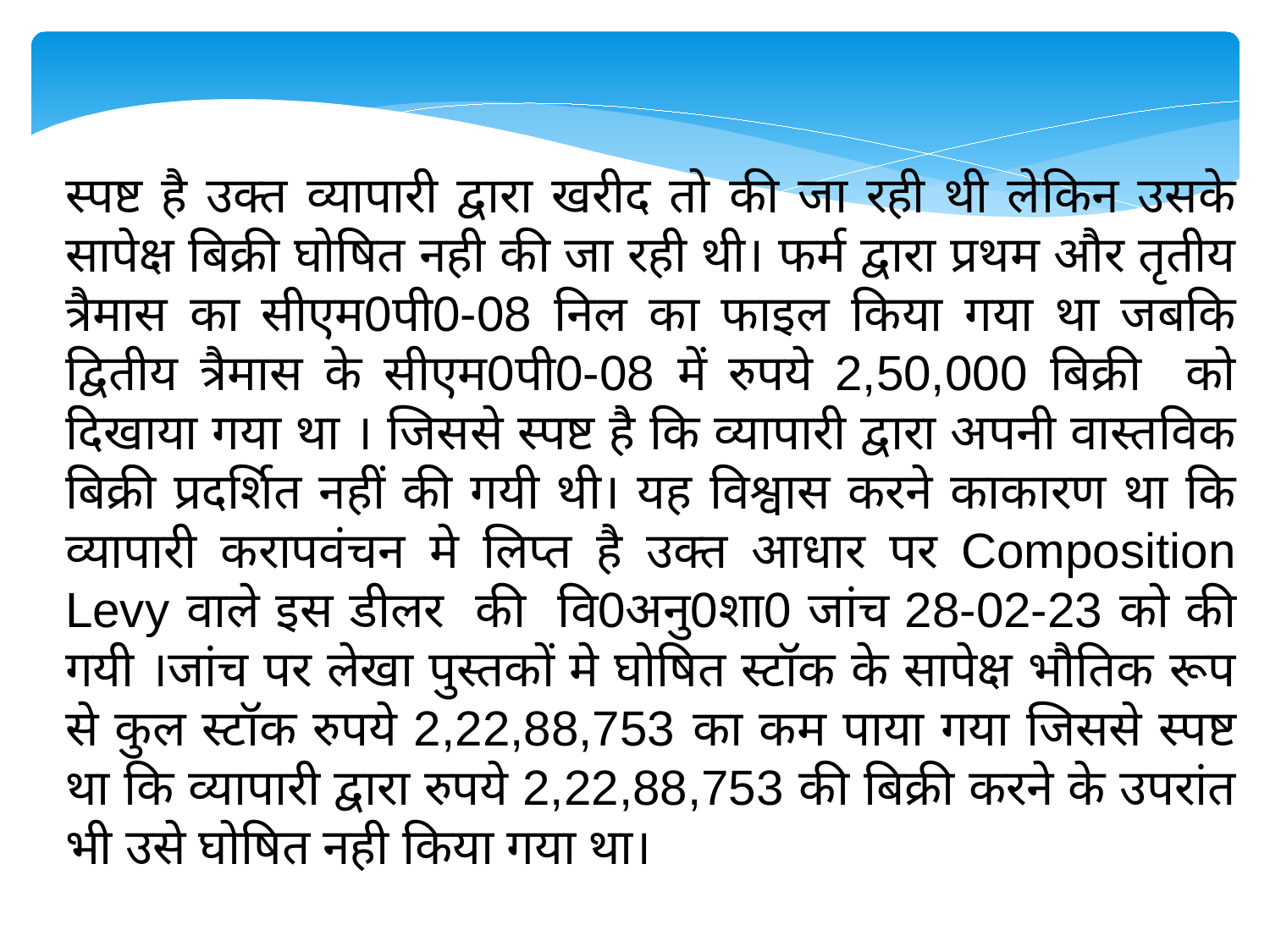

स्पष्ट है उक्त व्यापारी द्वारा खरीद तो की जा रही थी लेकिन उसके सापेक्ष बिक्री घोषित नही की जा रही थी। फर्म द्वारा प्रथम और तृतीय त्रैमास का सीएम0पी0-08 निल का फाइल किया गया था जबकि द्वितीय त्रैमास के सीएम0पी0-08 में रुपये 2,50,000 बिक्री  को दिखाया गया था । जिससे स्पष्ट है कि व्यापारी द्वारा अपनी वास्तविक बिक्री प्रदर्शित नहीं की गयी थी। यह विश्वास करने काकारण था कि व्यापारी करापवंचन मे लिप्त है उक्त आधार पर Composition Levy वाले इस डीलर  की  वि0अनु0शा0 जांच 28-02-23 को की गयी ।जांच पर लेखा पुस्तकों मे घोषित स्टॉक के सापेक्ष भौतिक रूप से कुल स्टॉक रुपये 2,22,88,753 का कम पाया गया जिससे स्पष्ट था कि व्यापारी द्वारा रुपये 2,22,88,753 की बिक्री करने के उपरांत भी उसे घोषित नही किया गया था।